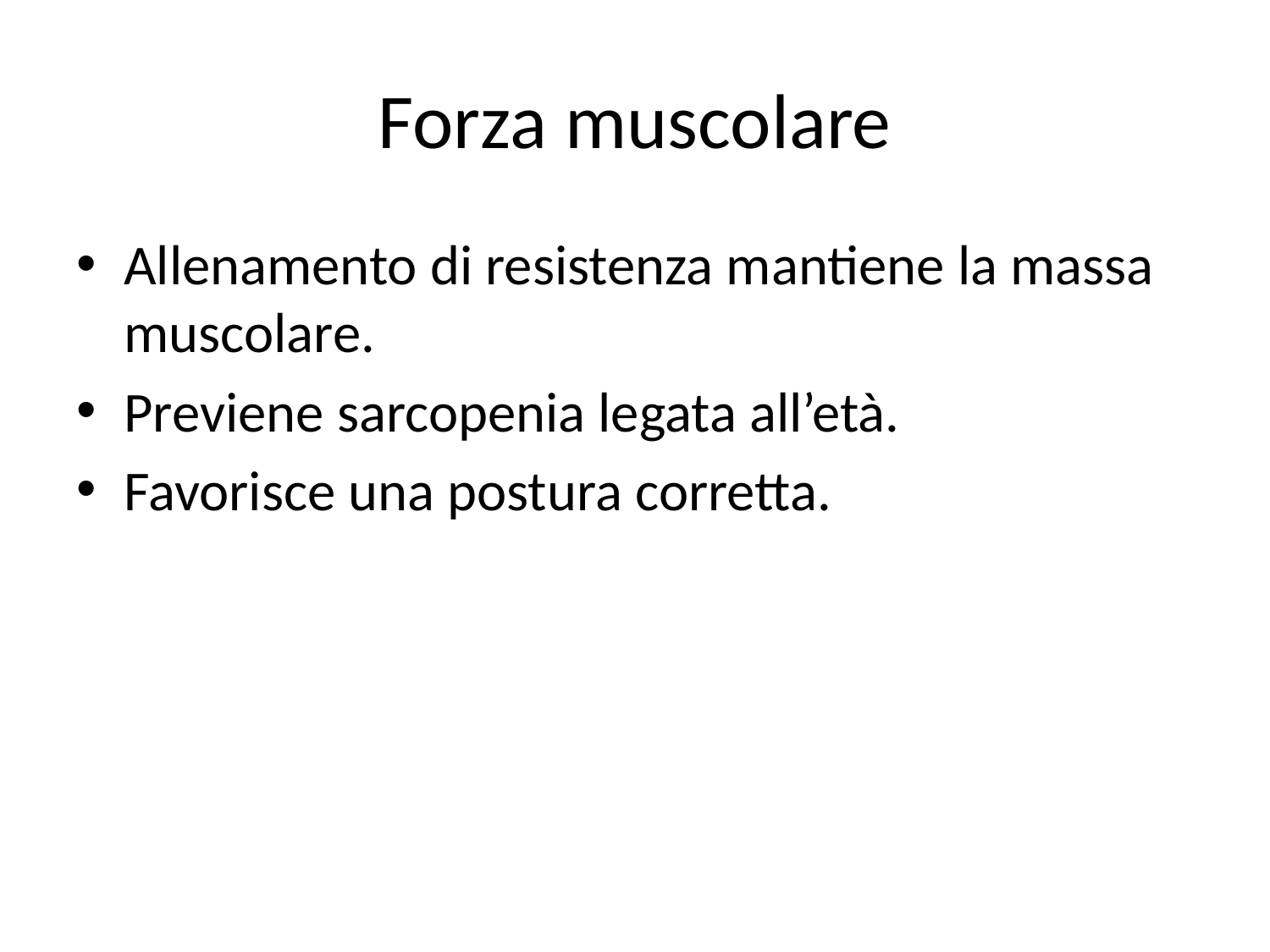

# Forza muscolare
Allenamento di resistenza mantiene la massa muscolare.
Previene sarcopenia legata all’età.
Favorisce una postura corretta.